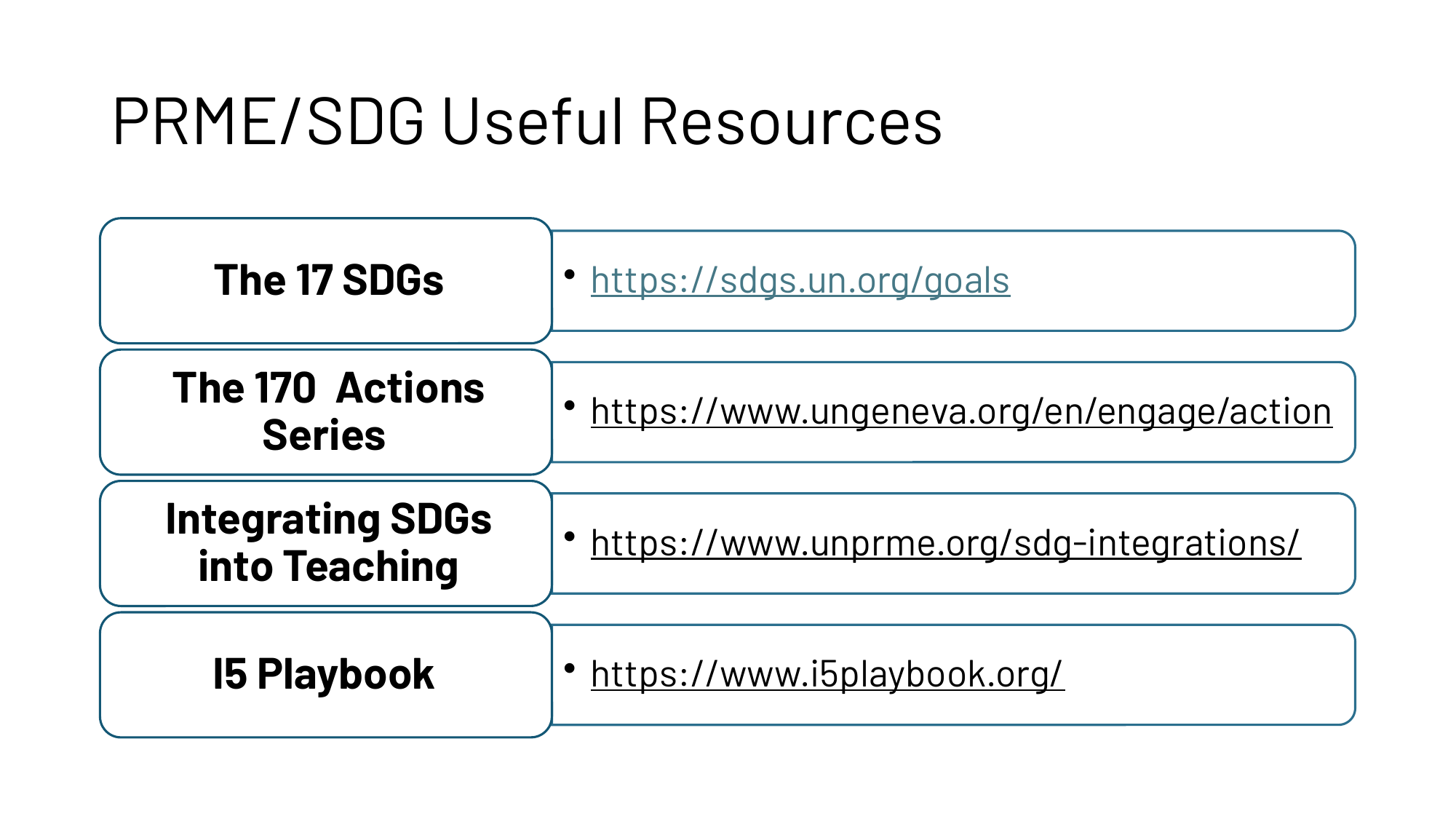

# PRME/SDG Useful Resources
https://sdgs.un.org/goals
The 17 SDGs
https://www.ungeneva.org/en/engage/action
The 170  Actions Series
https://www.unprme.org/sdg-integrations/
Integrating SDGs into Teaching
https://www.i5playbook.org/
I5 Playbook